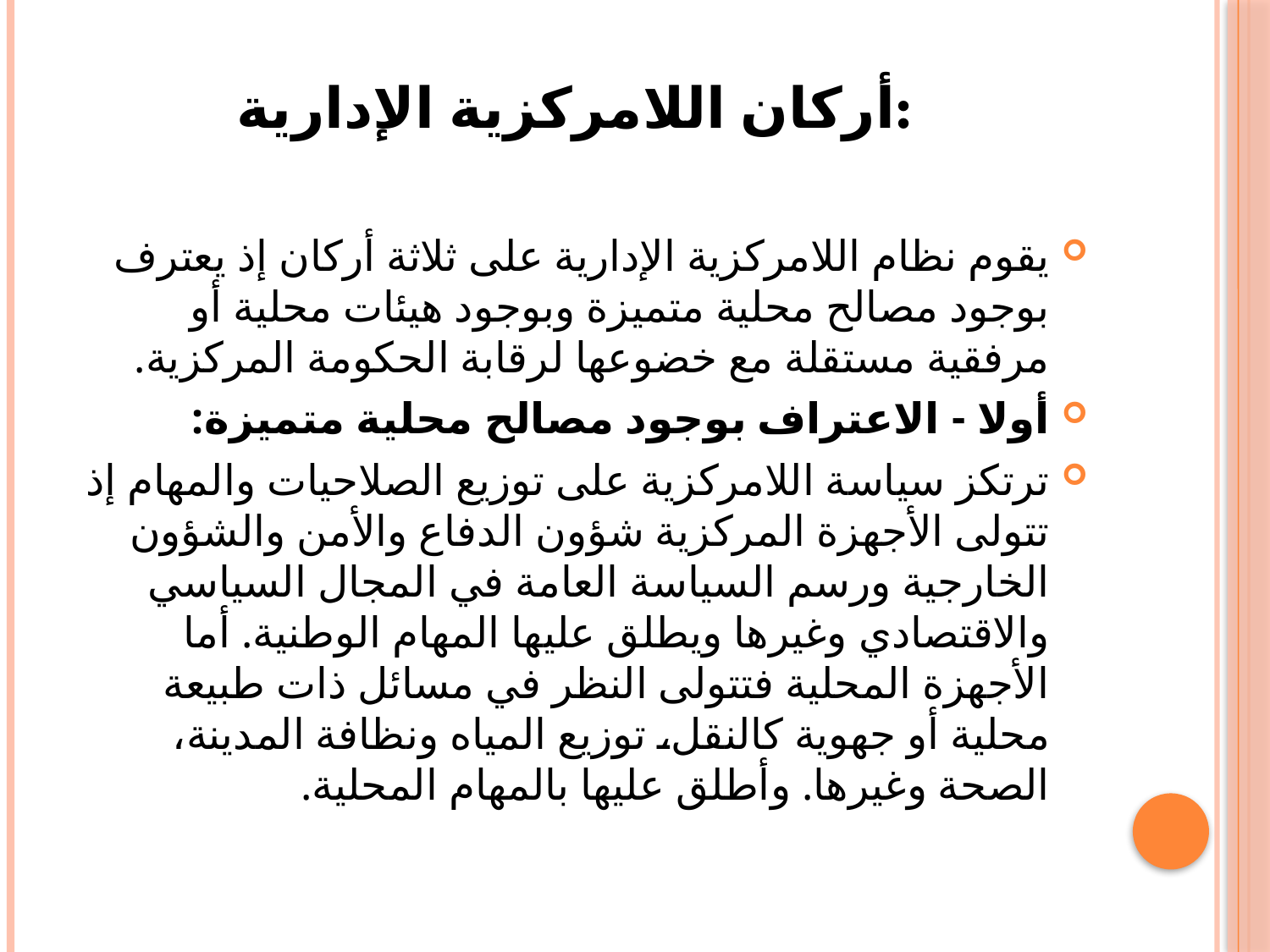

# أركان اللامركزية الإدارية:
يقوم نظام اللامركزية الإدارية على ثلاثة أركان إذ يعترف بوجود مصالح محلية متميزة وبوجود هيئات محلية أو مرفقية مستقلة مع خضوعها لرقابة الحكومة المركزية.
أولا - الاعتراف بوجود مصالح محلية متميزة:
ترتكز سياسة اللامركزية على توزيع الصلاحيات والمهام إذ تتولى الأجهزة المركزية شؤون الدفاع والأمن والشؤون الخارجية ورسم السياسة العامة في المجال السياسي والاقتصادي وغيرها ويطلق عليها المهام الوطنية. أما الأجهزة المحلية فتتولى النظر في مسائل ذات طبيعة محلية أو جهوية كالنقل، توزيع المياه ونظافة المدينة، الصحة وغيرها. وأطلق عليها بالمهام المحلية.